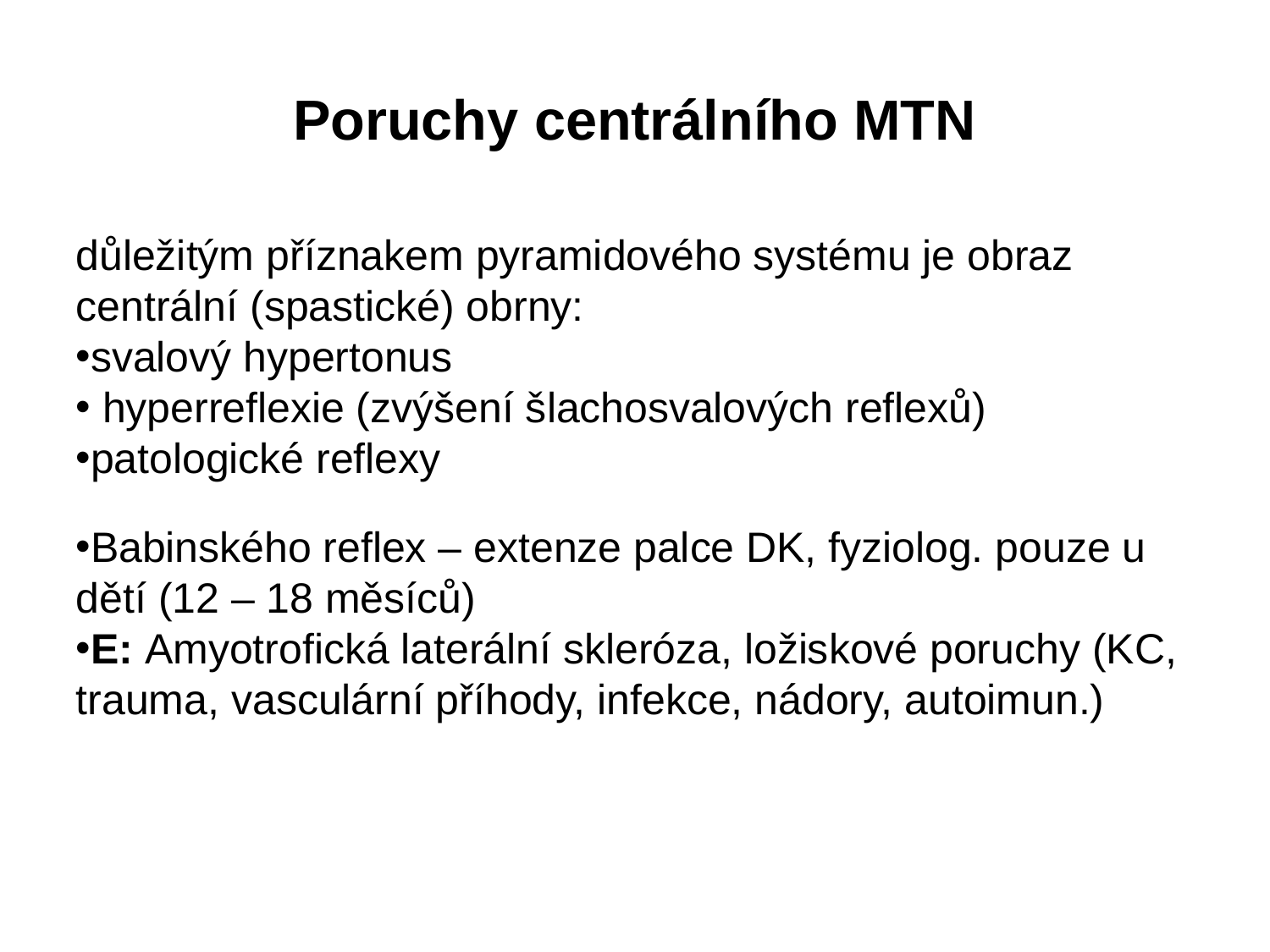

Poruchy centrálního MTN
důležitým příznakem pyramidového systému je obraz
centrální (spastické) obrny:
svalový hypertonus
 hyperreflexie (zvýšení šlachosvalových reflexů)
patologické reflexy

Babinského reflex – extenze palce DK, fyziolog. pouze u dětí (12 – 18 měsíců)
E: Amyotrofická laterální skleróza, ložiskové poruchy (KC, trauma, vasculární příhody, infekce, nádory, autoimun.)